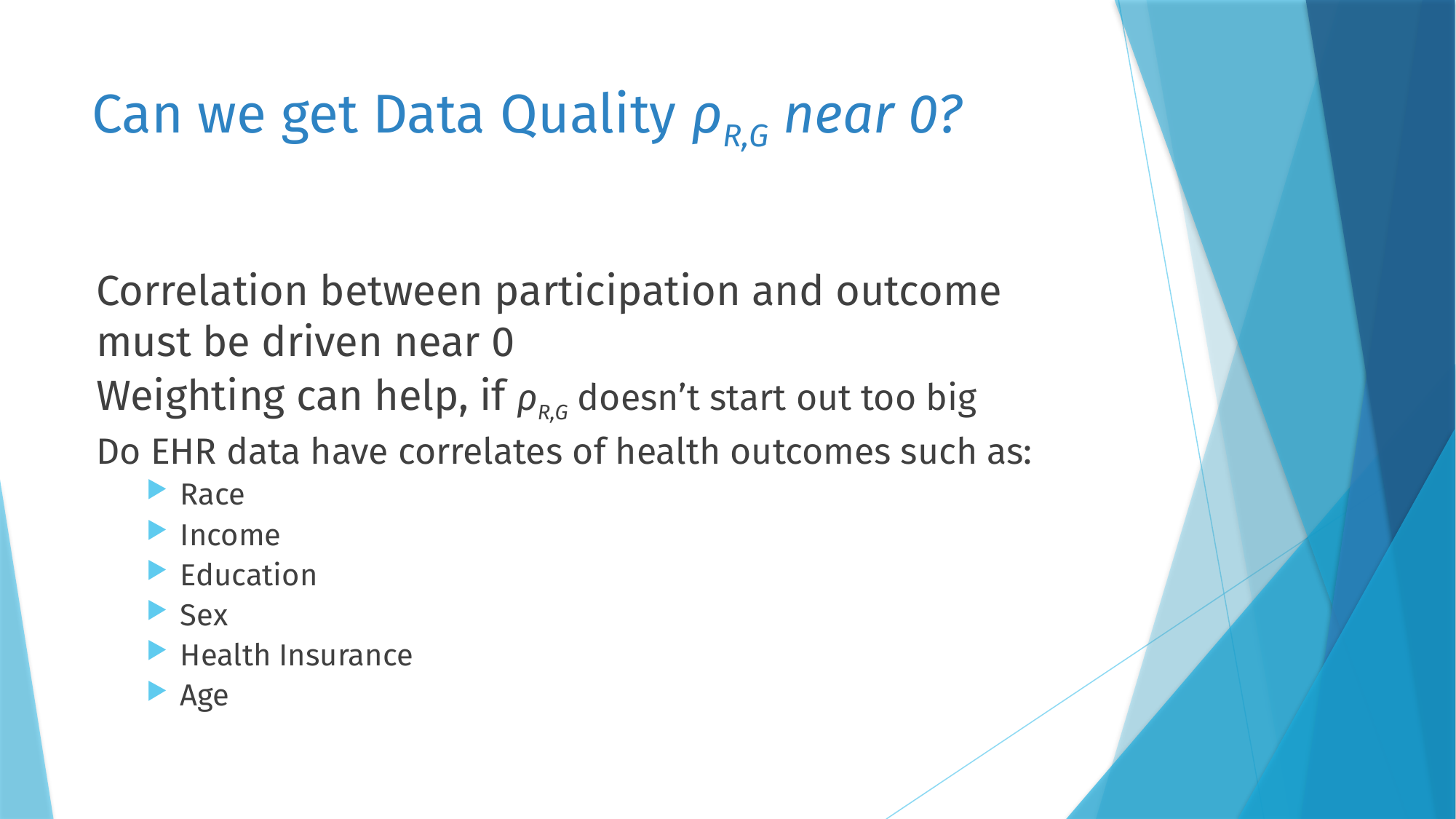

# Can we get Data Quality ρR,G near 0?
Correlation between participation and outcome must be driven near 0
Weighting can help, if ρR,G doesn’t start out too big
Do EHR data have correlates of health outcomes such as:
Race
Income
Education
Sex
Health Insurance
Age